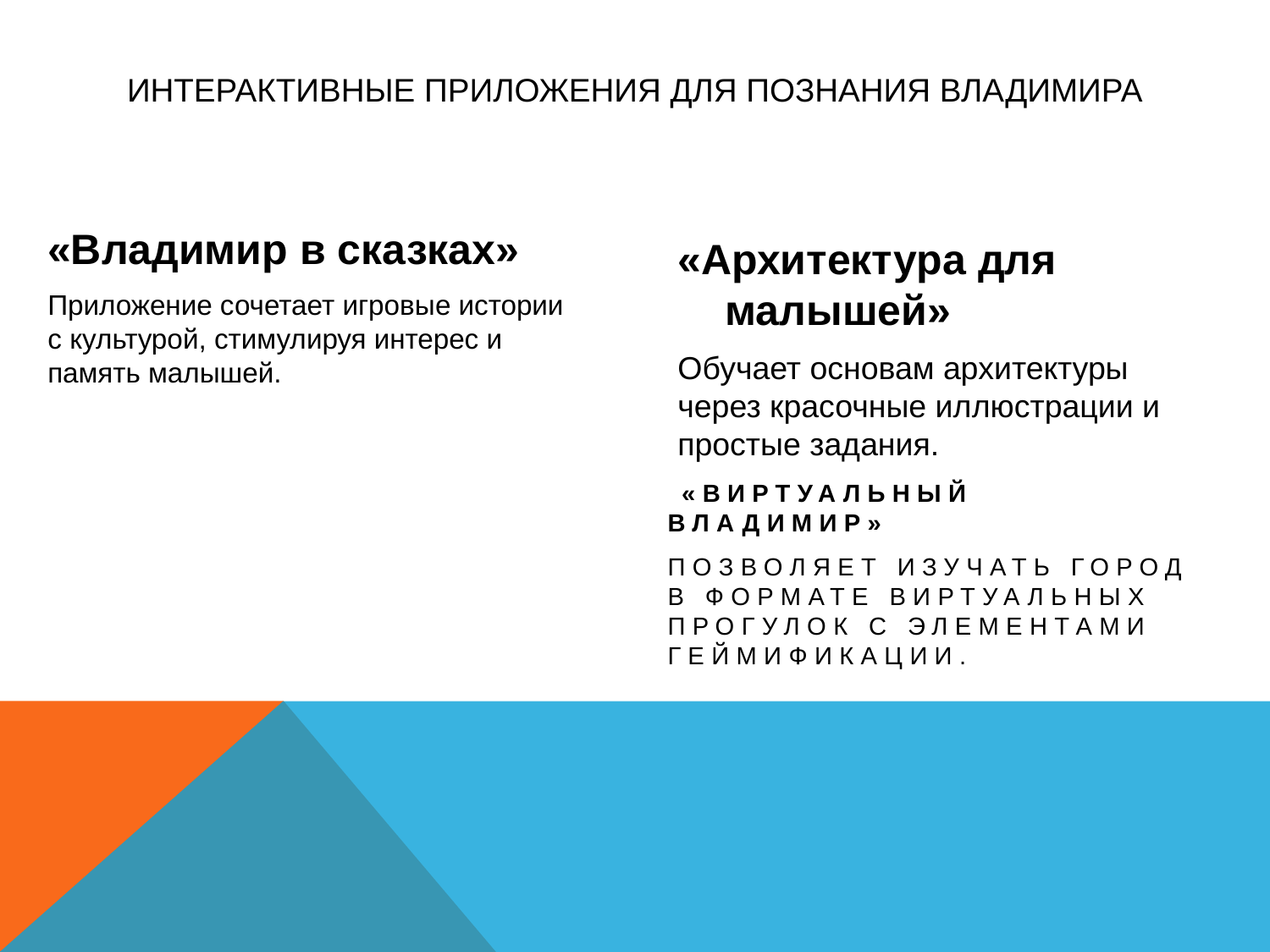

# Интерактивные приложения для познания Владимира

«Владимир в сказках»
Приложение сочетает игровые истории с культурой, стимулируя интерес и память малышей.
«Архитектура для малышей»
Обучает основам архитектуры через красочные иллюстрации и простые задания.
 «Виртуальный Владимир»
Позволяет изучать город в формате виртуальных прогулок с элементами геймификации.